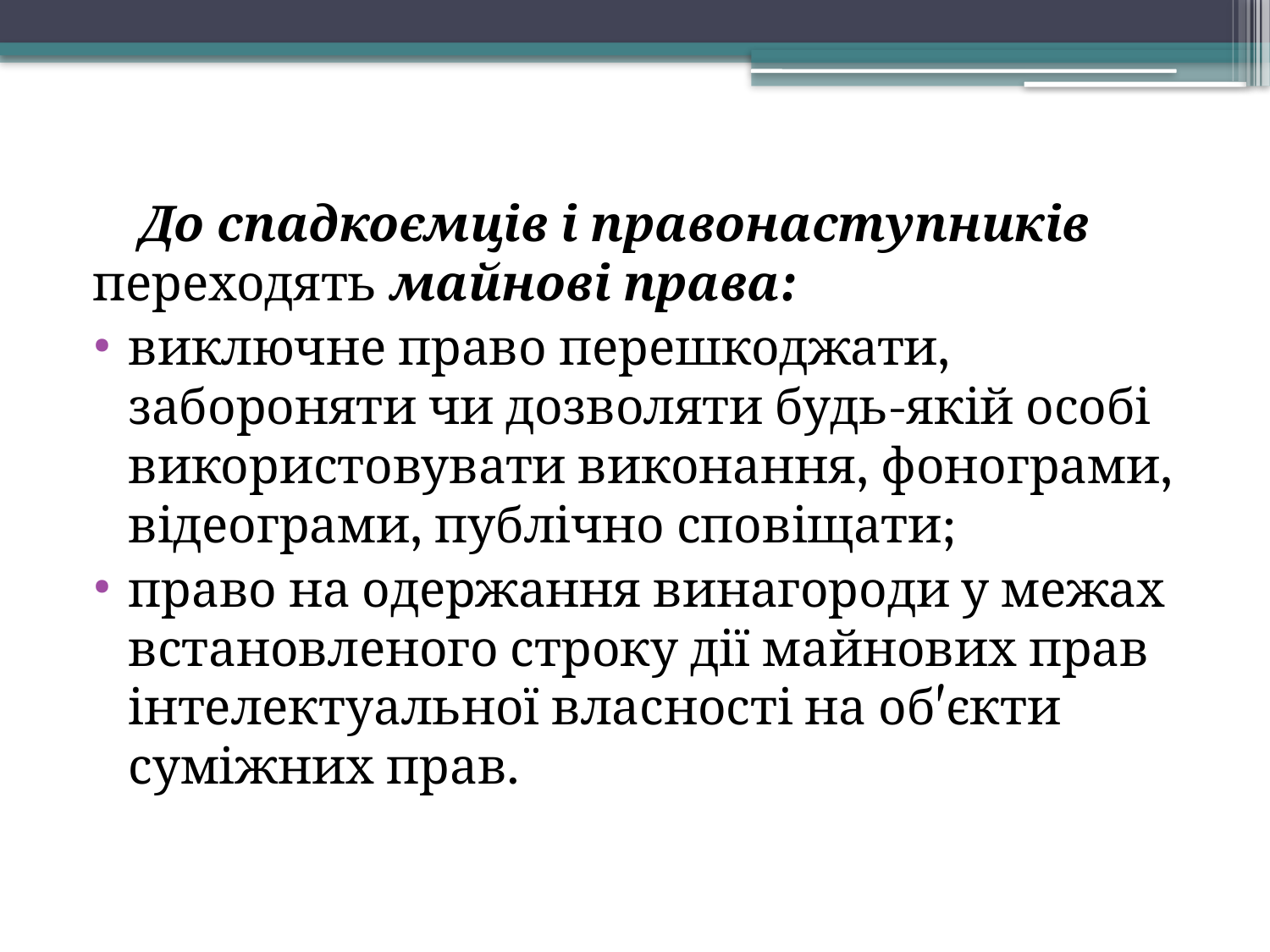

До спадкоємців і правонаступників переходять майнові права:
виключне право перешкоджати, забороняти чи дозволяти будь-якій особі використовувати виконання, фонограми, відеограми, публічно сповіщати;
право на одержання винагороди у межах встановленого строку дії майнових прав інтелектуальної власності на об'єкти суміжних прав.